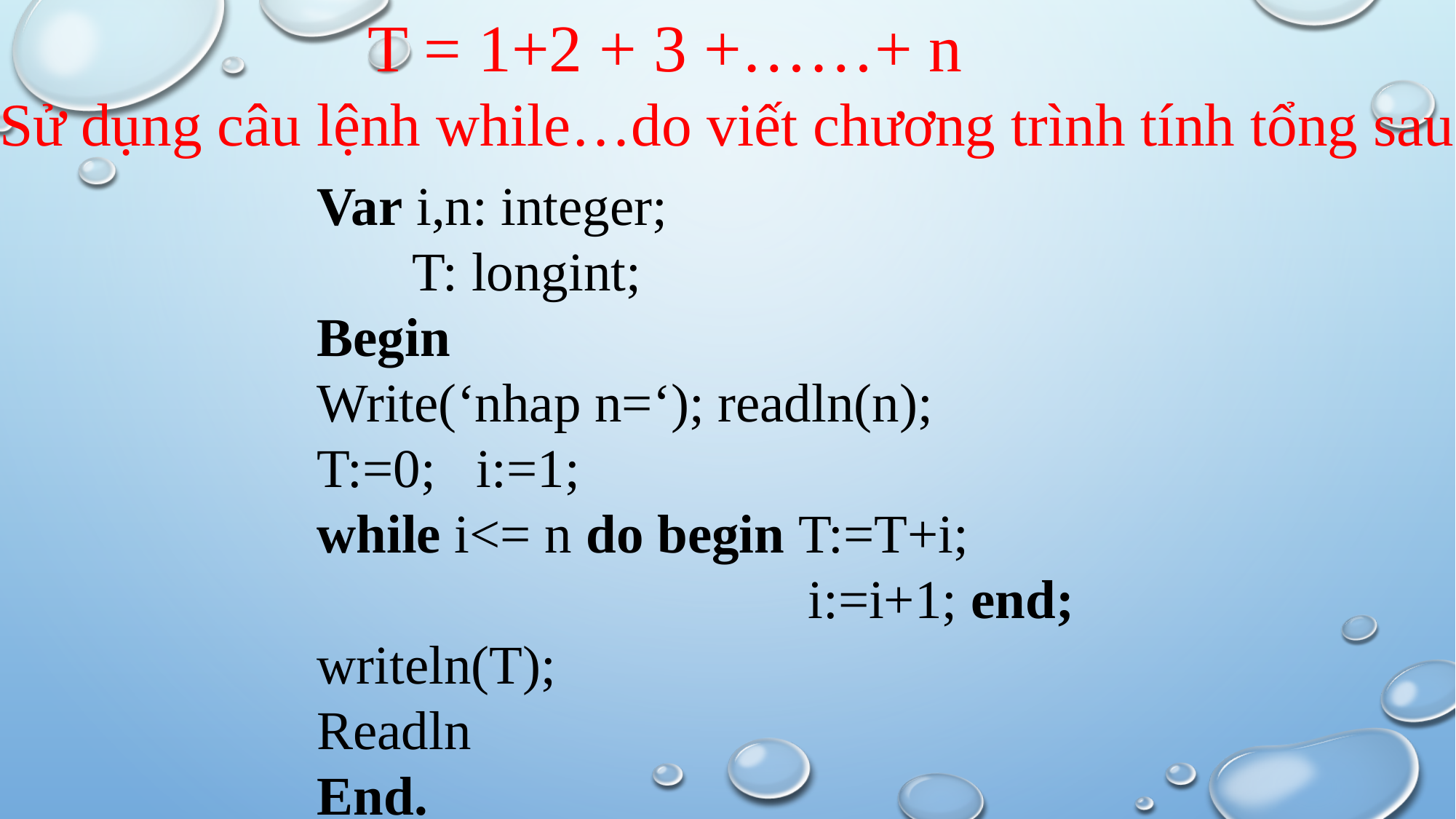

T = 1+2 + 3 +……+ n
Sử dụng câu lệnh while…do viết chương trình tính tổng sau
Var i,n: integer;
       T: longint;
Begin
Write(‘nhap n=‘); readln(n);
T:=0;   i:=1;
while i<= n do begin T:=T+i;
                                    i:=i+1; end;
writeln(T);
Readln
End.